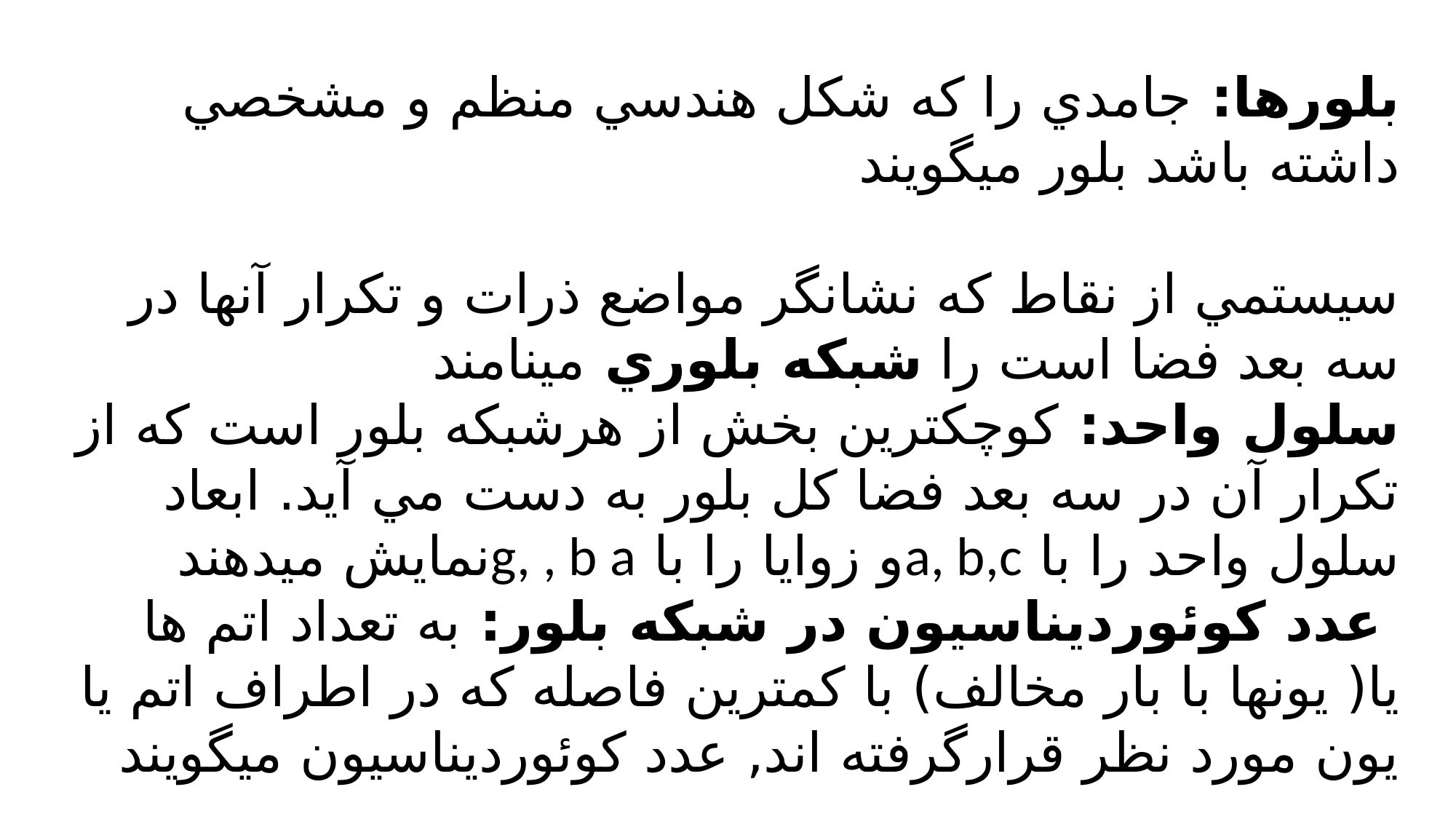

بلورها: جامدي را که شکل هندسي منظم و مشخصي داشته باشد بلور ميگويند
سيستمي از نقاط که نشانگر مواضع ذرات و تکرار آنها در سه بعد فضا است را شبکه بلوري مينامند
سلول واحد: کوچکترين بخش از هرشبکه بلور است که از تکرار آن در سه بعد فضا کل بلور به دست مي آيد. ابعاد سلول واحد را با a, b,cو زوايا را با g, , b aنمايش ميدهند
 عدد کوئورديناسيون در شبکه بلور: به تعداد اتم ها یا( يونها با بار مخالف) با کمترين فاصله که در اطراف اتم یا يون مورد نظر قرارگرفته اند, عدد کوئورديناسيون ميگويند